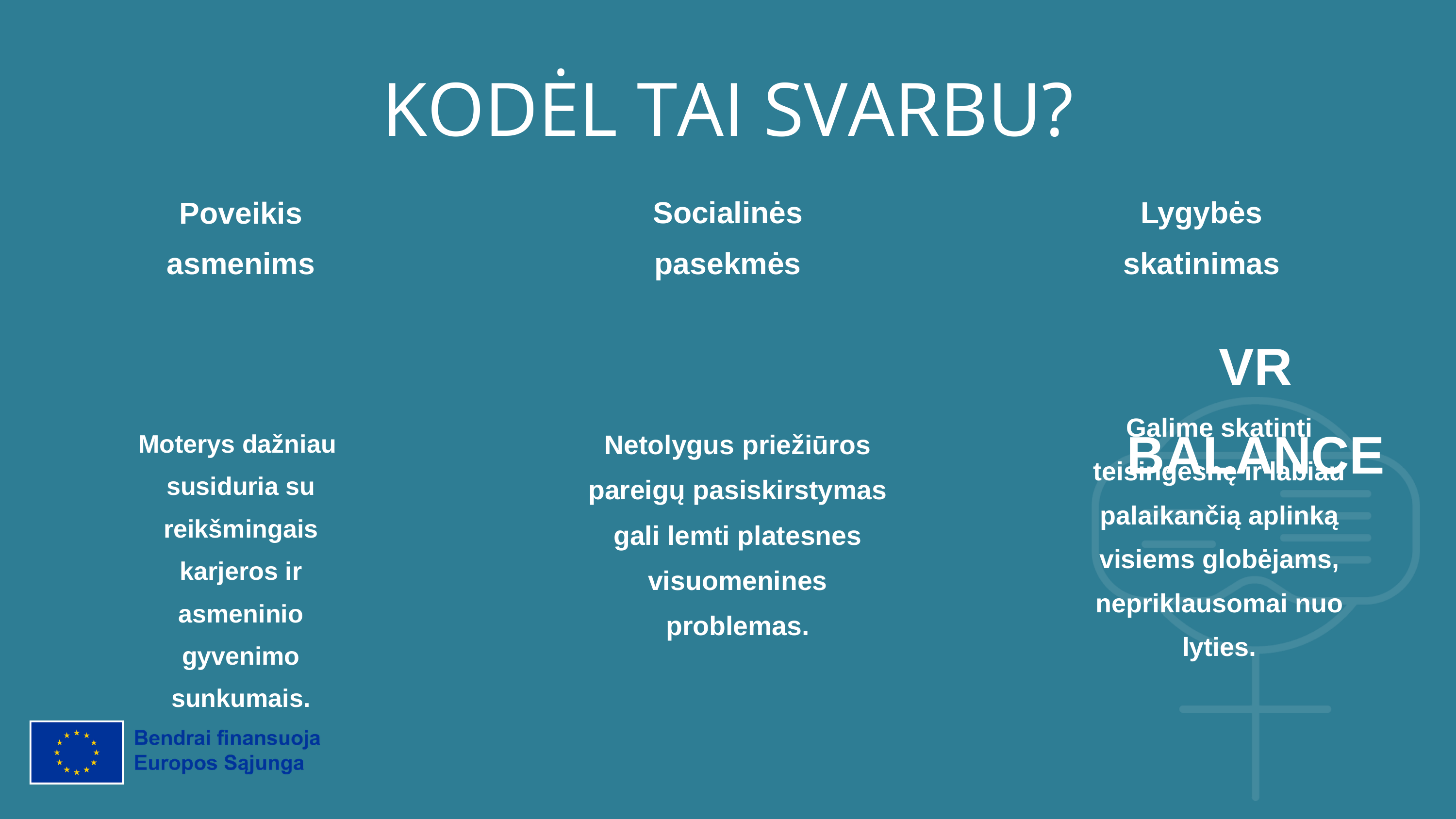

KODĖL TAI SVARBU?
Socialinės pasekmės
Lygybės skatinimas
Poveikis asmenims

VR BALANCE

Galime skatinti teisingesnę ir labiau palaikančią aplinką visiems globėjams, nepriklausomai nuo lyties.
Netolygus priežiūros pareigų pasiskirstymas gali lemti platesnes visuomenines problemas.

Moterys dažniau  susiduria su reikšmingais karjeros ir asmeninio gyvenimo sunkumais.